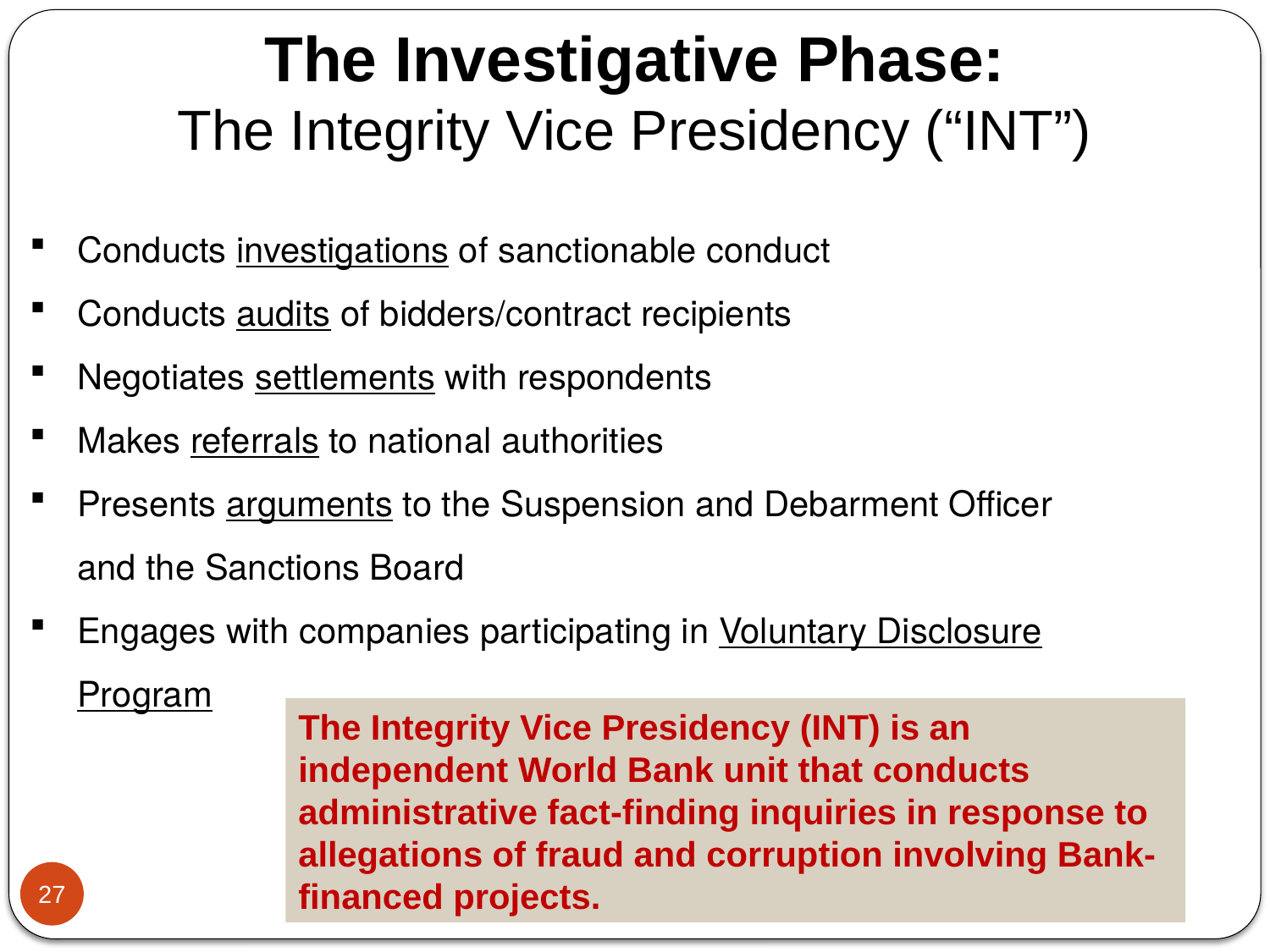

The Investigative Phase:
The Integrity Vice Presidency (“INT”)
Conducts investigations of sanctionable conduct
Conducts audits of bidders/contract recipients
Negotiates settlements with respondents
Makes referrals to national authorities
Presents arguments to the Suspension and Debarment Officer and the Sanctions Board
Engages with companies participating in Voluntary Disclosure Program

The Integrity Vice Presidency (INT) is an independent World Bank unit that conducts administrative fact-finding inquiries in response to allegations of fraud and corruption involving Bank-financed projects.
27